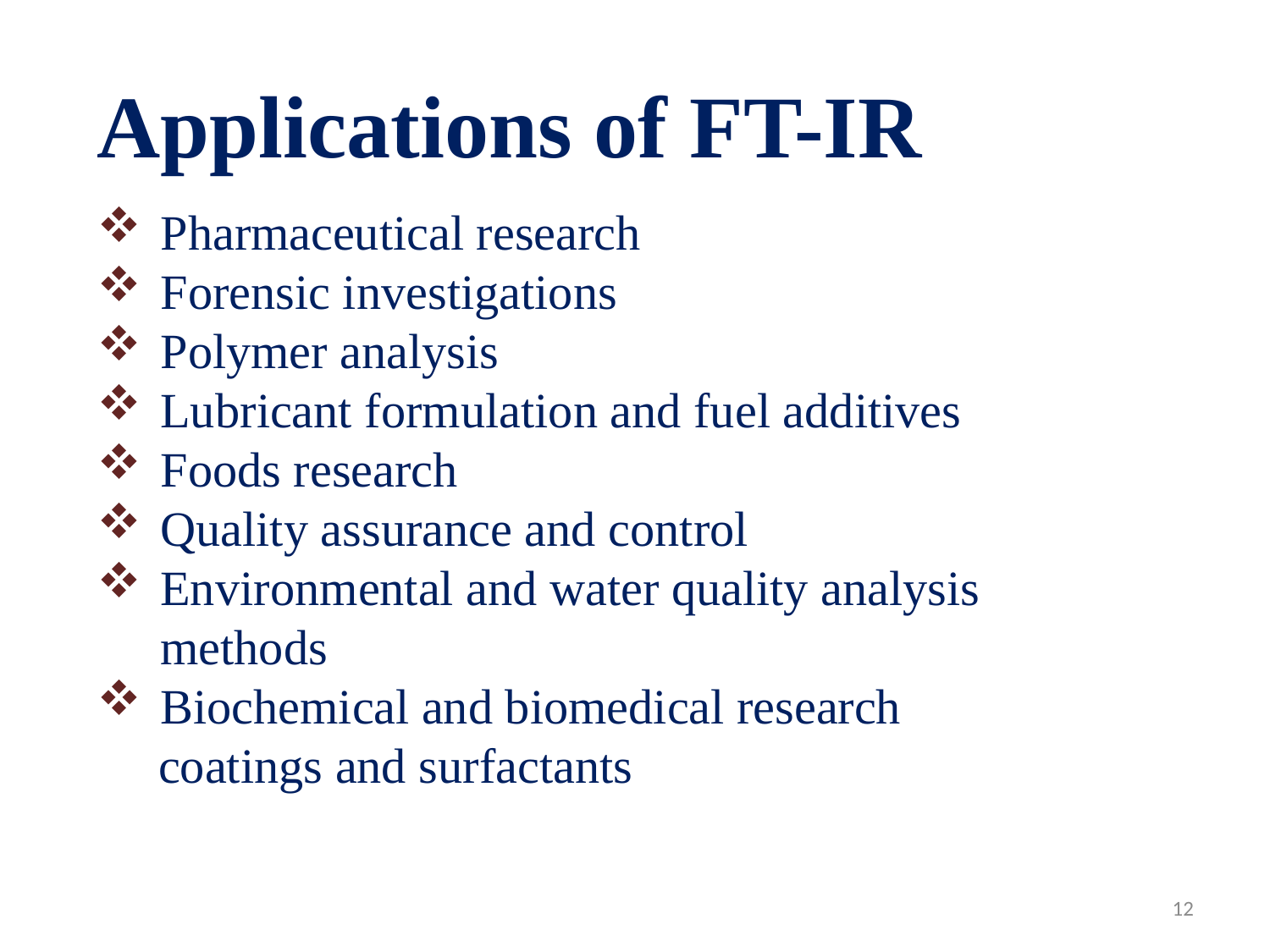

Applications of FT-IR

Pharmaceutical research
Forensic investigations
Polymer analysis
Lubricant formulation and fuel additives
Foods research
Quality assurance and control
Environmental and water quality analysis methods
Biochemical and biomedical research
     coatings and surfactants

12